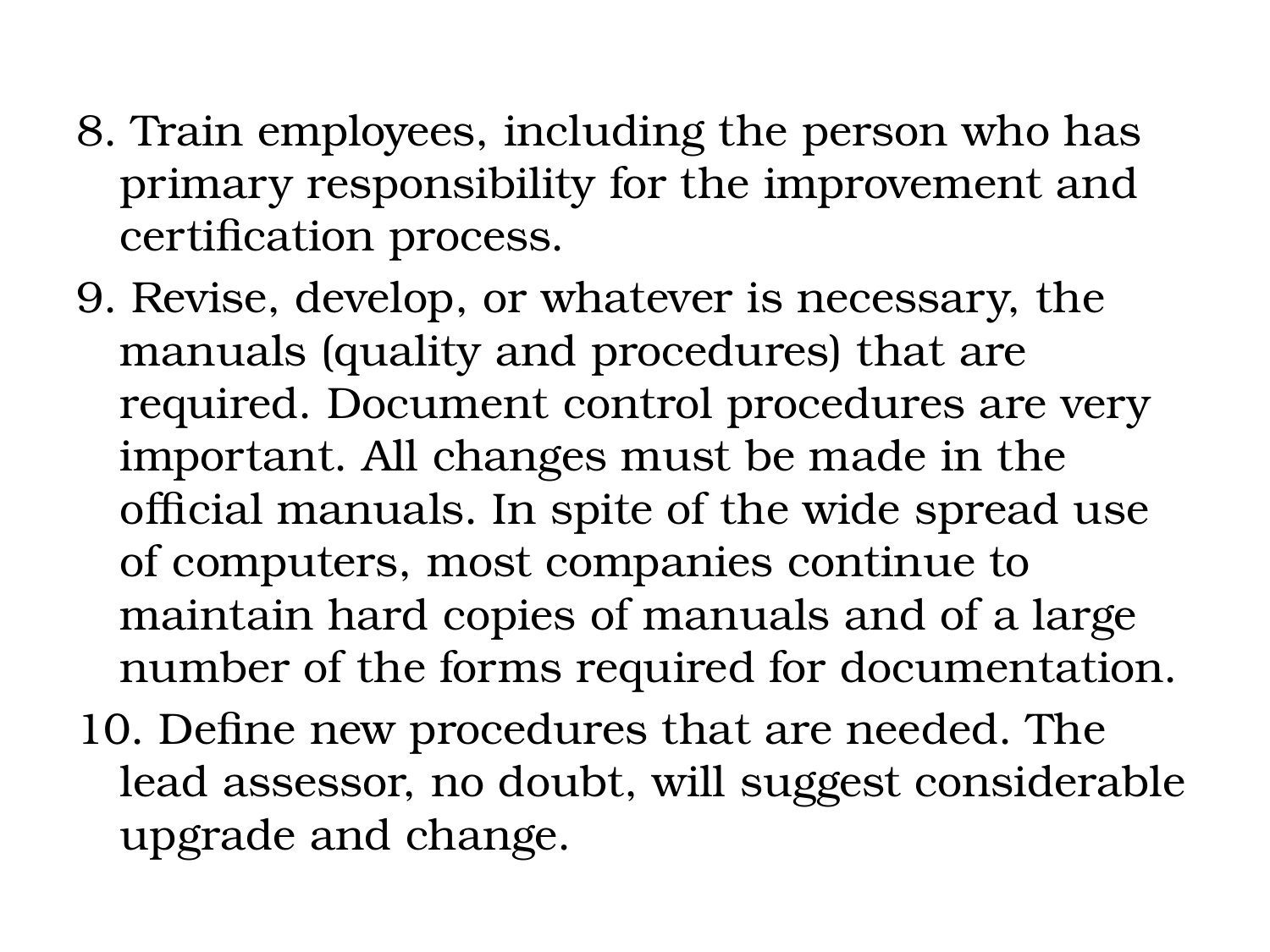

8. Train employees, including the person who has primary responsibility for the improvement and certification process.
9. Revise, develop, or whatever is necessary, the manuals (quality and procedures) that are required. Document control procedures are very important. All changes must be made in the official manuals. In spite of the wide spread use of computers, most companies continue to maintain hard copies of manuals and of a large number of the forms required for documentation.
10. Define new procedures that are needed. The lead assessor, no doubt, will suggest considerable upgrade and change.